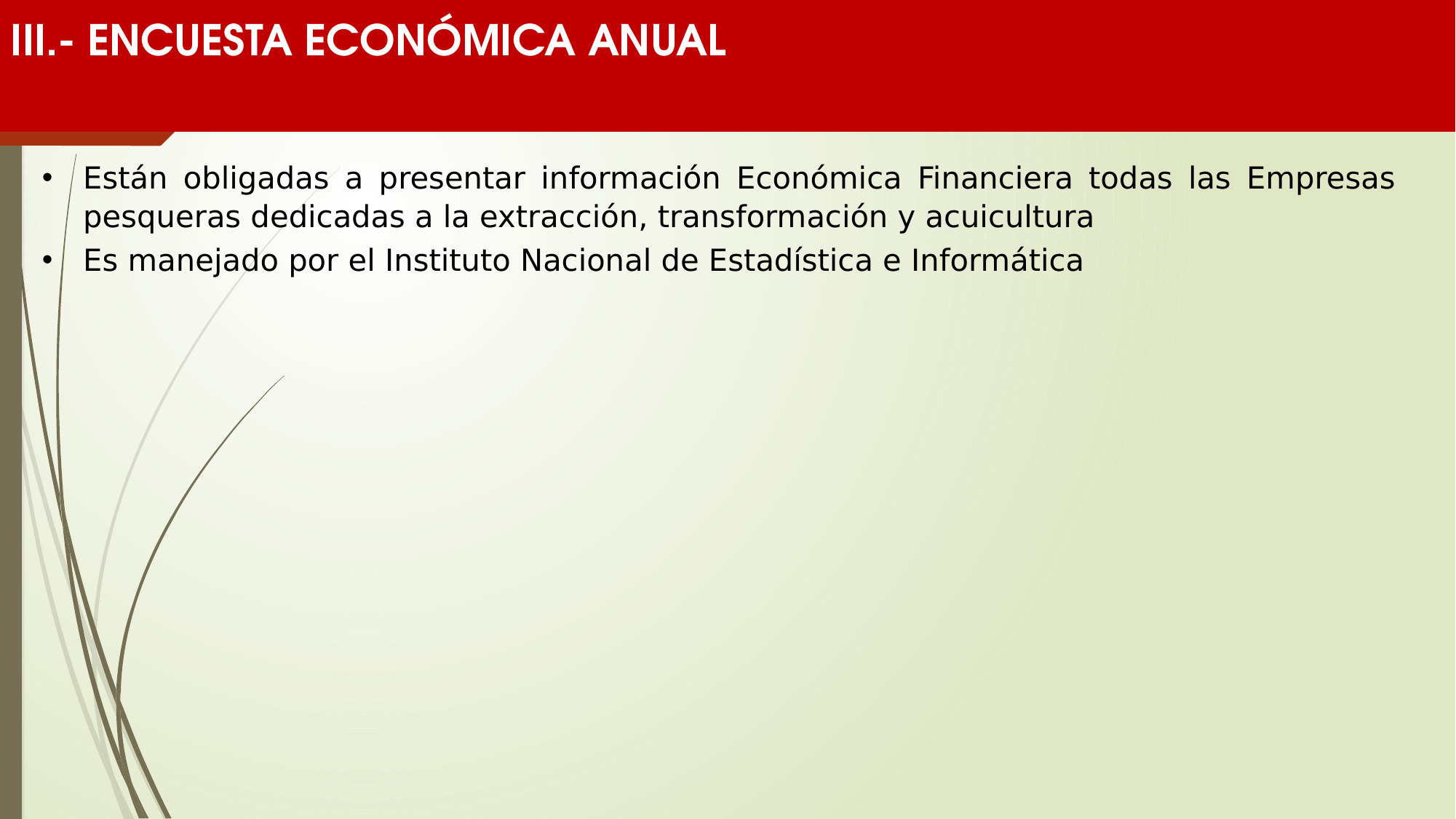

III.- ENCUESTA ECONÓMICA ANUAL

Están obligadas a presentar información Económica Financiera todas las Empresas pesqueras dedicadas a la extracción, transformación y acuicultura
Es manejado por el Instituto Nacional de Estadística e Informática